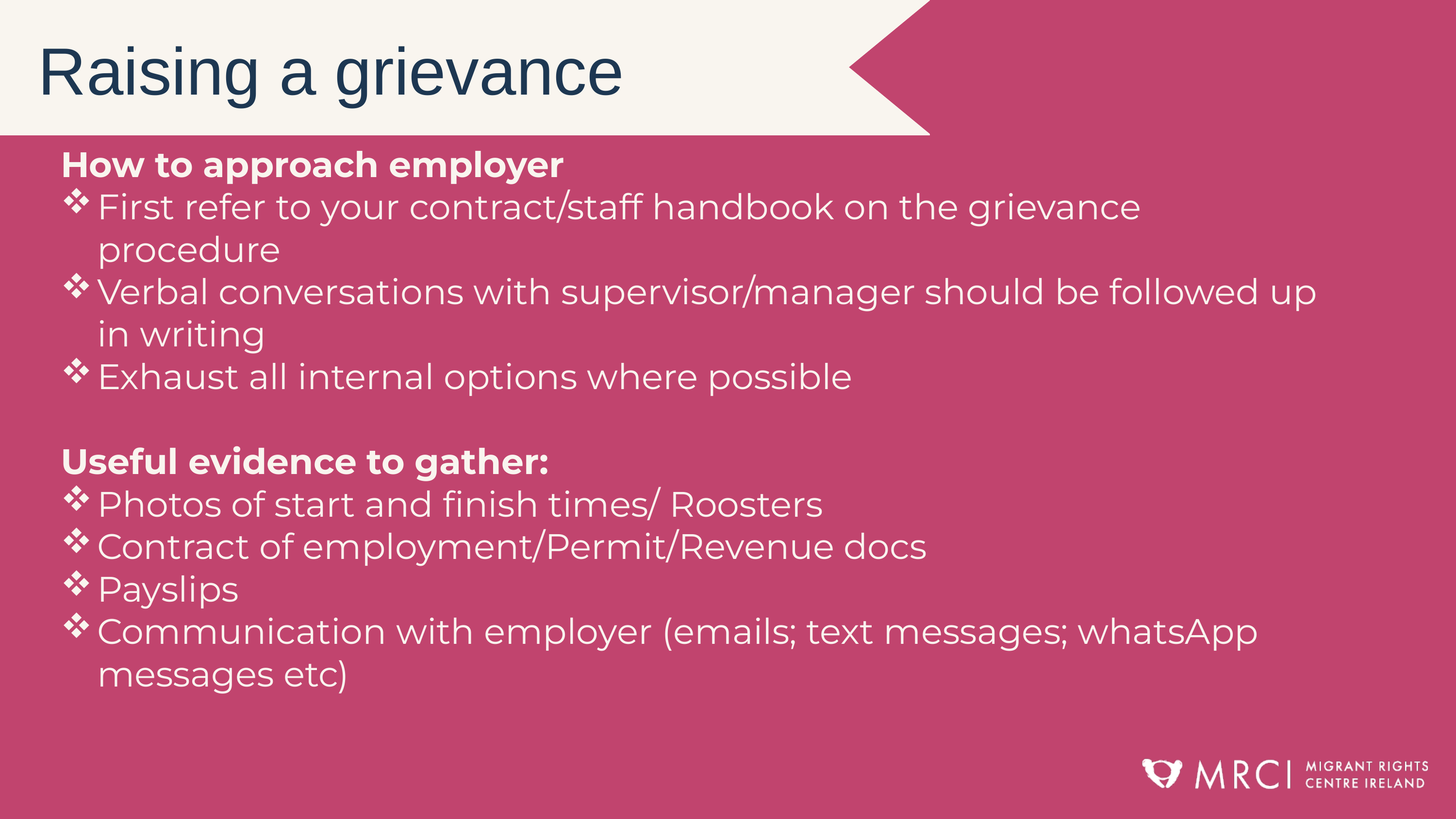

Raising a grievance

How to approach employer
First refer to your contract/staff handbook on the grievance procedure
Verbal conversations with supervisor/manager should be followed up in writing
Exhaust all internal options where possible

Useful evidence to gather:
Photos of start and finish times/ Roosters
Contract of employment/Permit/Revenue docs
Payslips
Communication with employer (emails; text messages; whatsApp messages etc)